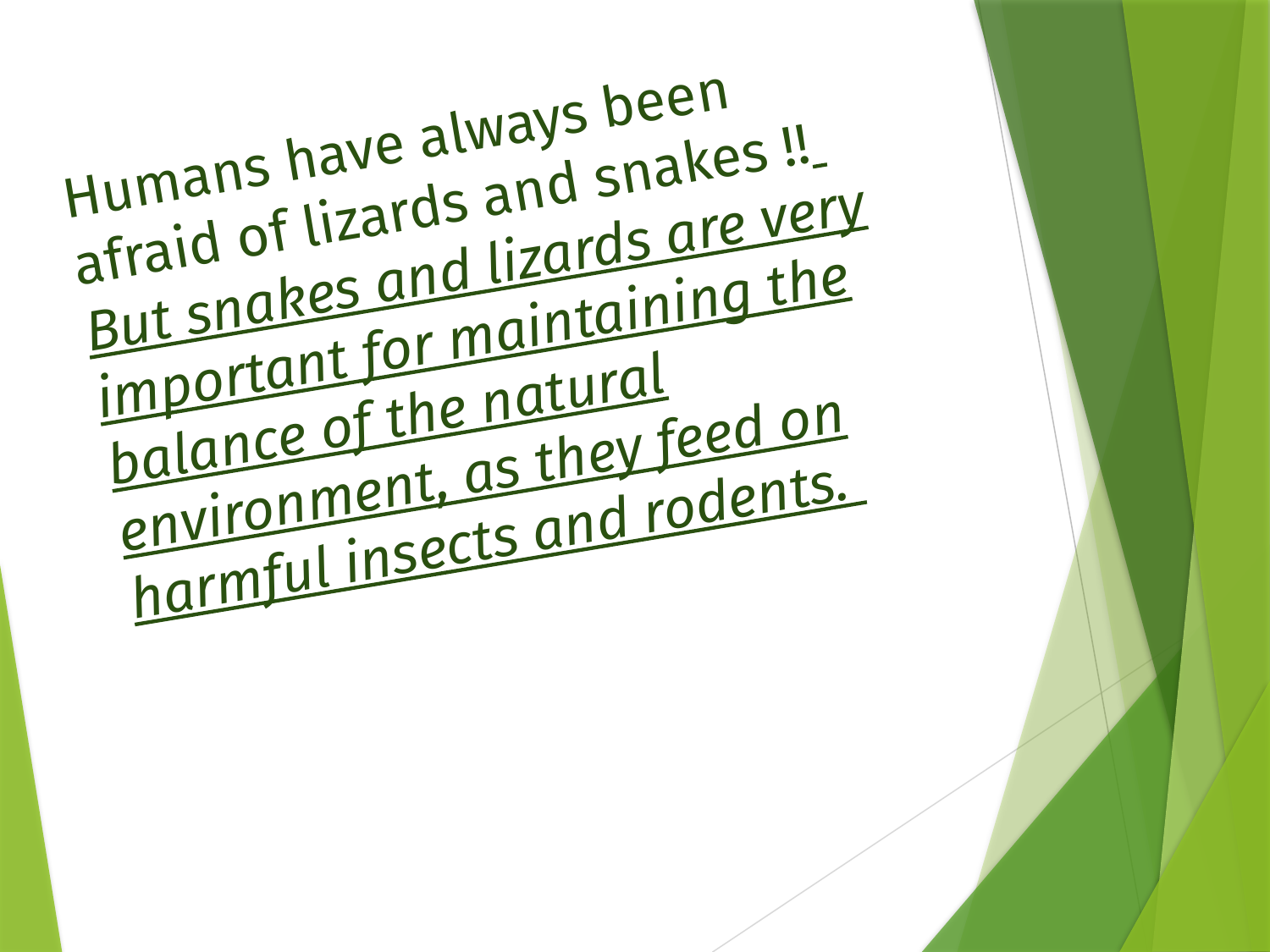

Humans have always been afraid of lizards and snakes !!
But snakes and lizards are very important for maintaining the balance of the natural environment, as they feed on harmful insects and rodents.